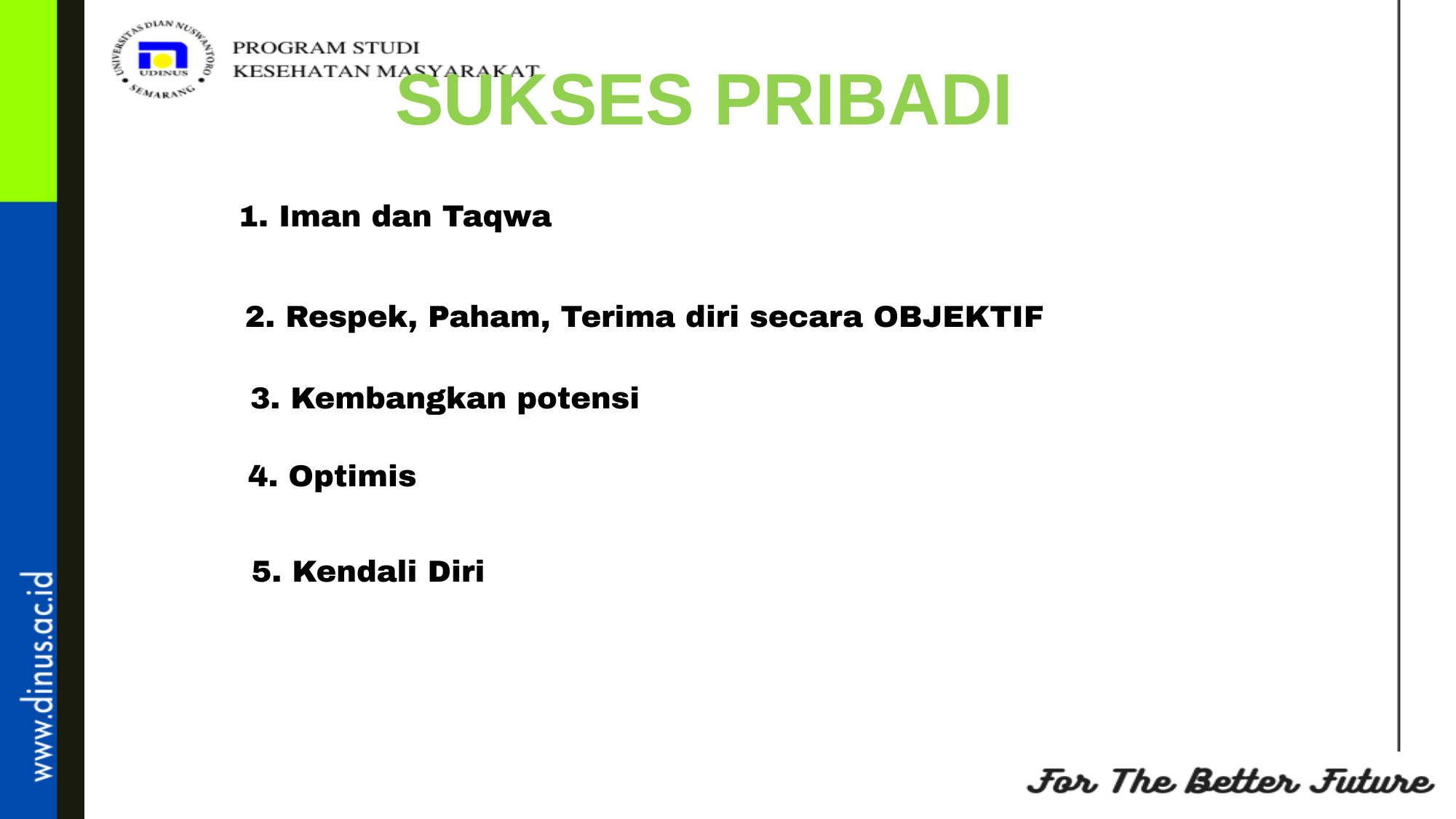

# SUKSES PRIBADI
1. Iman dan Taqwa
2. Respek, Paham, Terima diri secara OBJEKTIF
3. Kembangkan potensi
4. Optimis
5. Kendali Diri